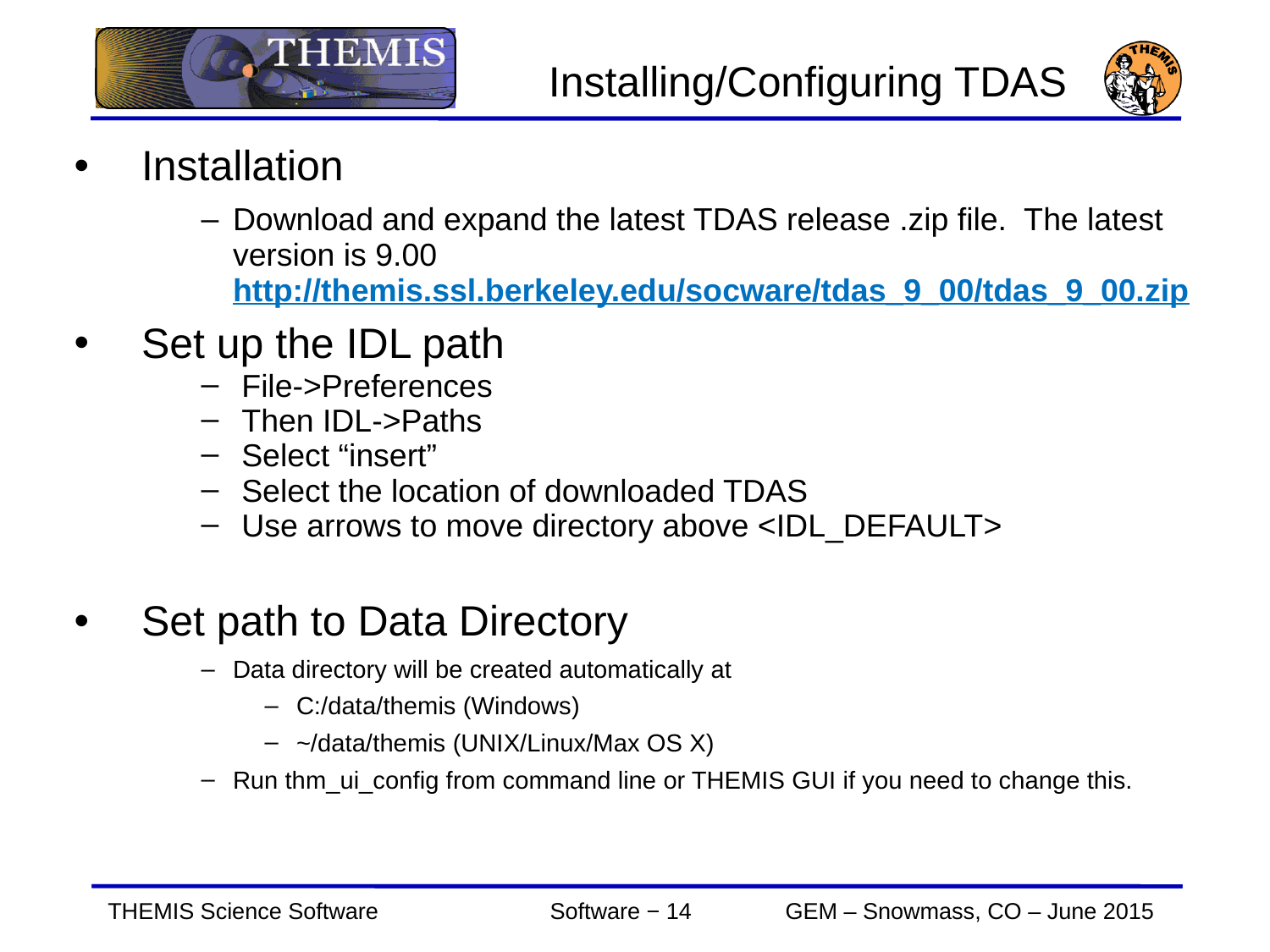

Installing/Configuring TDAS
Installation
Download and expand the latest TDAS release .zip file.  The latest version is 9.00 http://themis.ssl.berkeley.edu/socware/tdas_9_00/tdas_9_00.zip
Set up the IDL path
 File->Preferences
 Then IDL->Paths
 Select “insert”
 Select the location of downloaded TDAS
 Use arrows to move directory above <IDL_DEFAULT>

Set path to Data Directory
Data directory will be created automatically at
C:/data/themis (Windows)
~/data/themis (UNIX/Linux/Max OS X)
Run thm_ui_config from command line or THEMIS GUI if you need to change this.